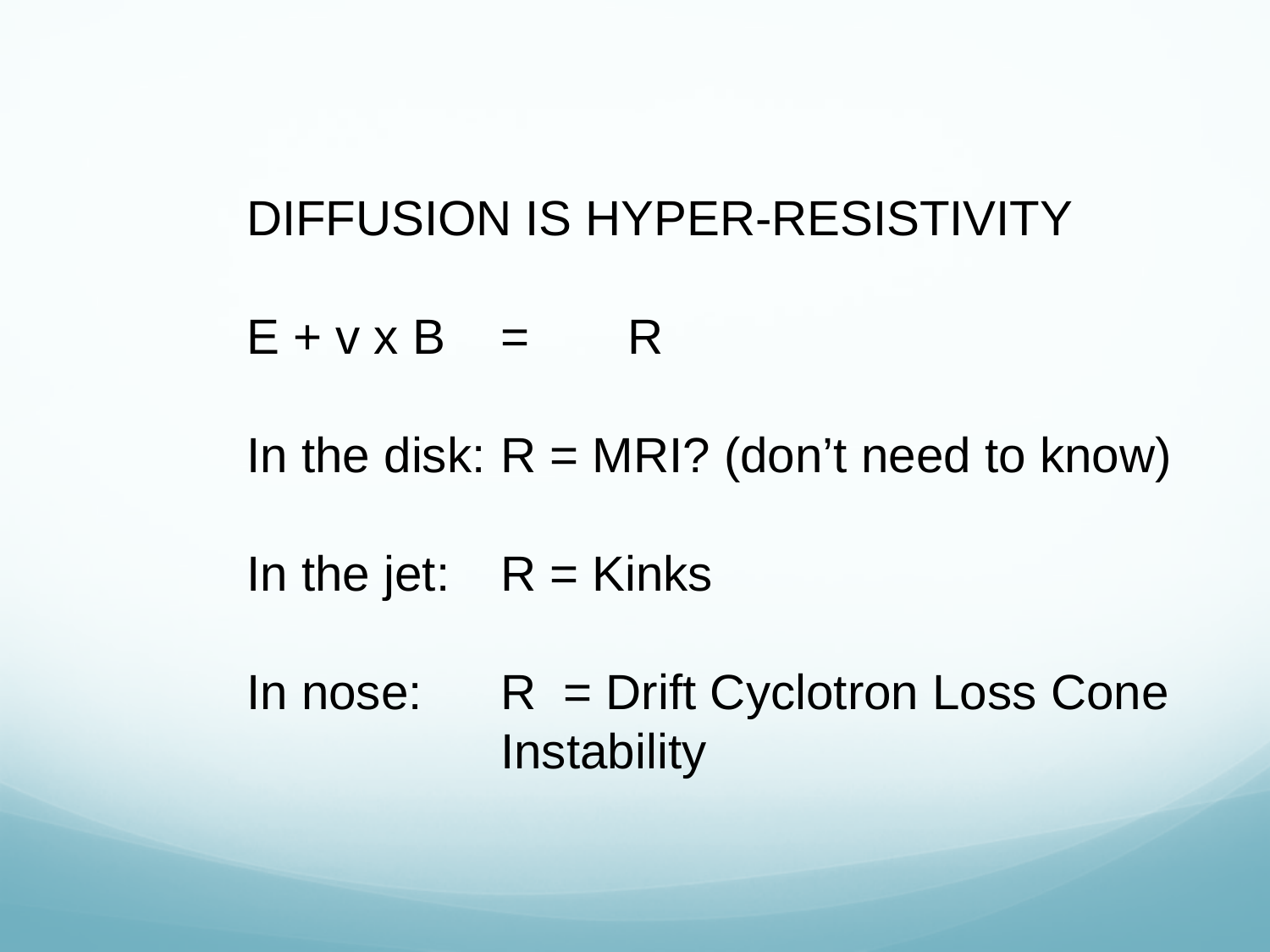

DIFFUSION IS HYPER-RESISTIVITY

E + v x B	= 	R

In the disk:	R = MRI? (don’t need to know)

In the jet:	R = Kinks

In nose:	R  = Drift Cyclotron Loss Cone
		Instability